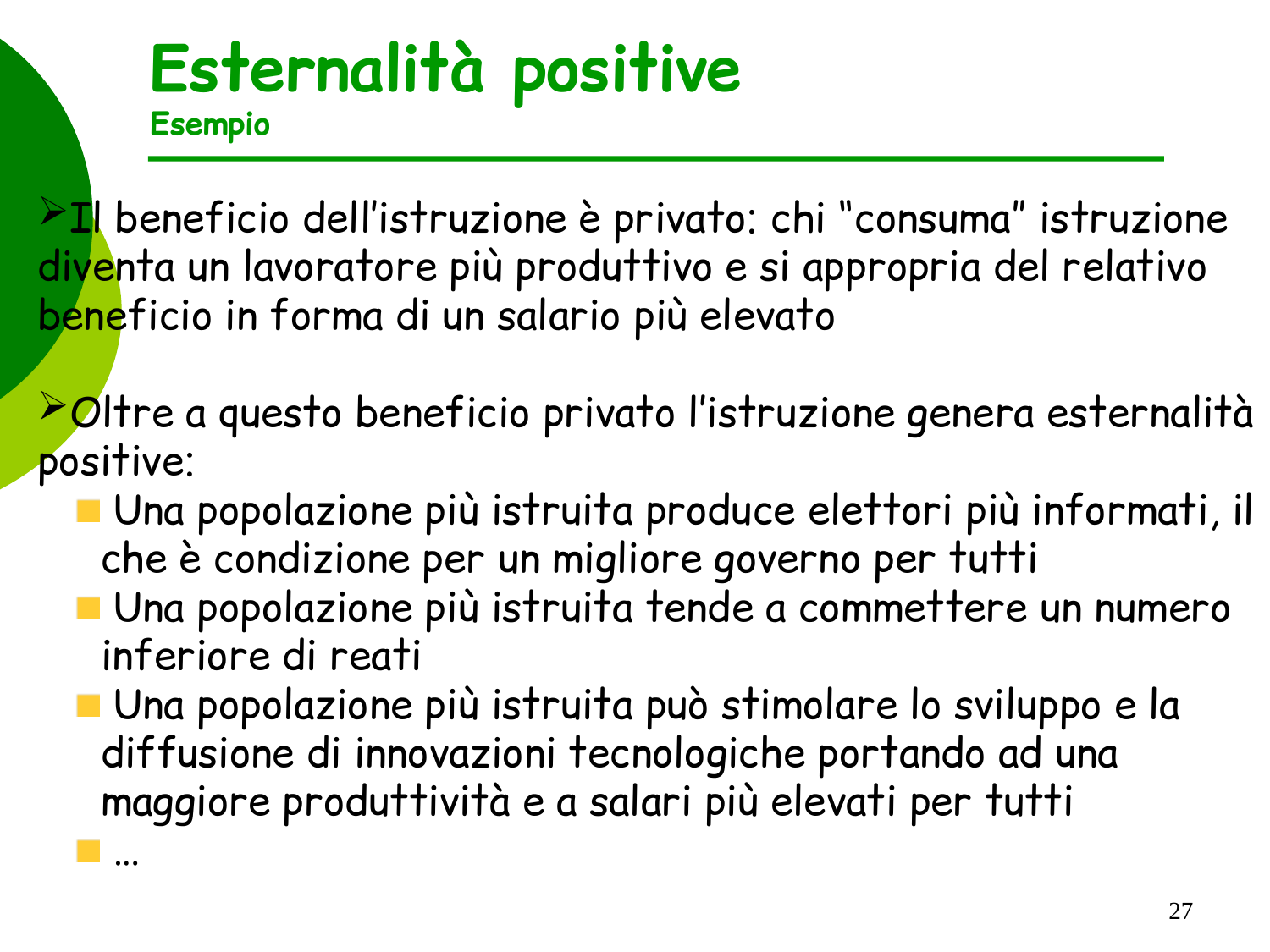

Esternalità positive
Esempio
Il beneficio dell’istruzione è privato: chi “consuma” istruzione diventa un lavoratore più produttivo e si appropria del relativo beneficio in forma di un salario più elevato

Oltre a questo beneficio privato l’istruzione genera esternalità positive:
 Una popolazione più istruita produce elettori più informati, il che è condizione per un migliore governo per tutti
 Una popolazione più istruita tende a commettere un numero inferiore di reati
 Una popolazione più istruita può stimolare lo sviluppo e la diffusione di innovazioni tecnologiche portando ad una maggiore produttività e a salari più elevati per tutti
 …
27